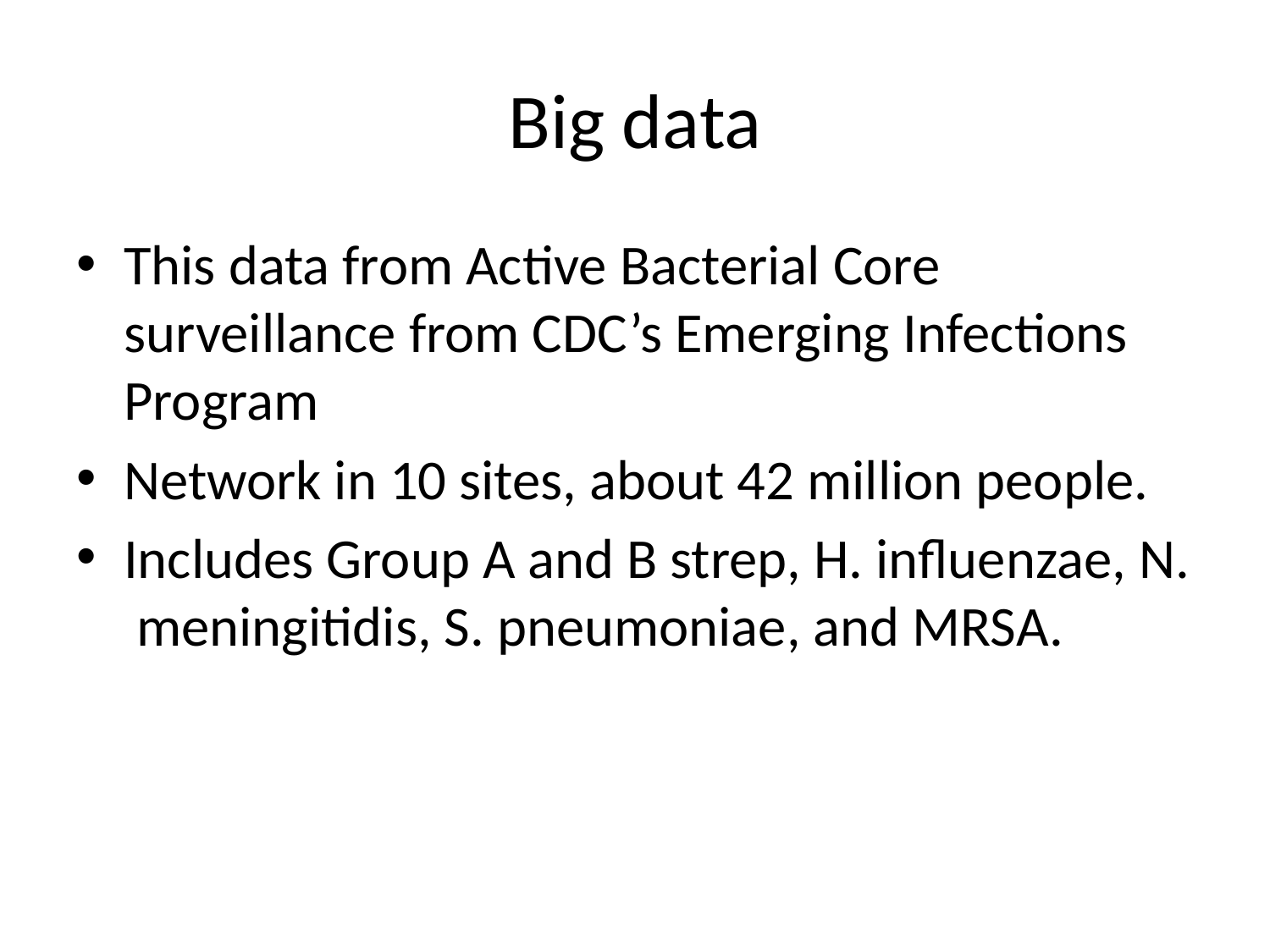

# Big data
This data from Active Bacterial Core surveillance from CDC’s Emerging Infections Program
Network in 10 sites, about 42 million people.
Includes Group A and B strep, H. influenzae, N.  meningitidis, S. pneumoniae, and MRSA.